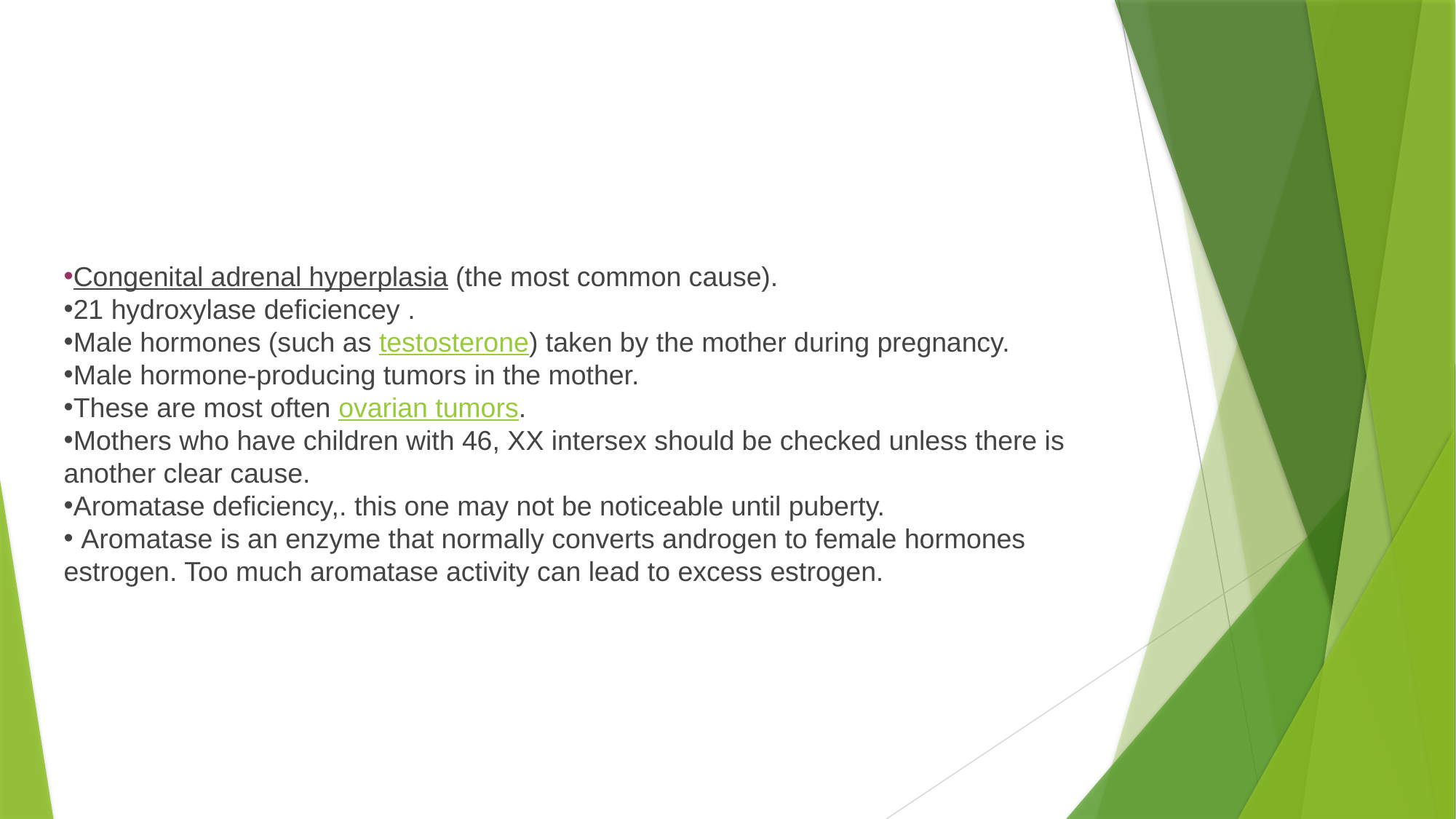

Congenital adrenal hyperplasia (the most common cause).
21 hydroxylase deficiencey .
Male hormones (such as testosterone) taken by the mother during pregnancy.
Male hormone-producing tumors in the mother.
These are most often ovarian tumors.
Mothers who have children with 46, XX intersex should be checked unless there is another clear cause.
Aromatase deficiency,. this one may not be noticeable until puberty.
 Aromatase is an enzyme that normally converts androgen to female hormones estrogen. Too much aromatase activity can lead to excess estrogen.